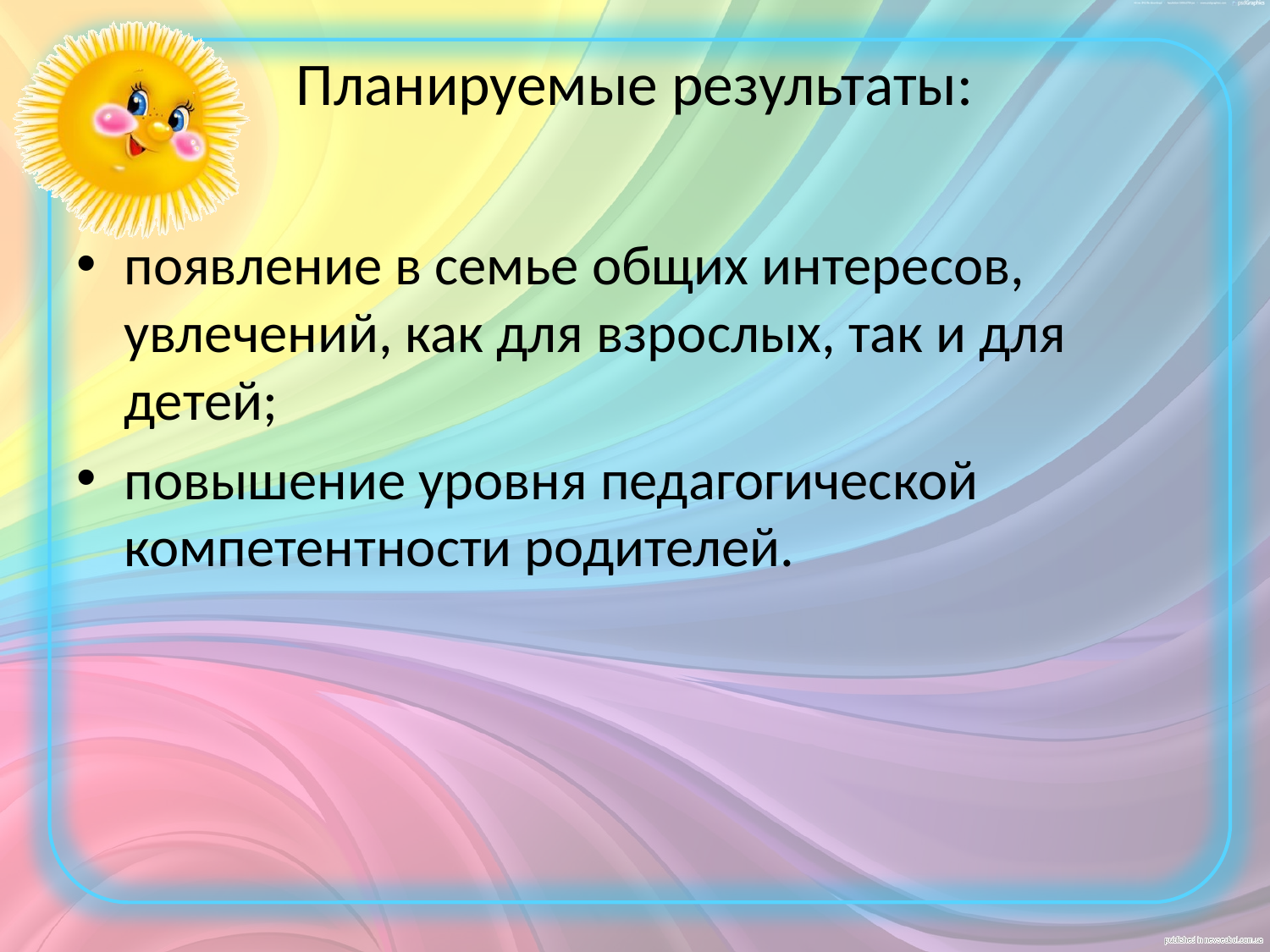

# Планируемые результаты:
появление в семье общих интересов, увлечений, как для взрослых, так и для детей;
повышение уровня педагогической компетентности родителей.